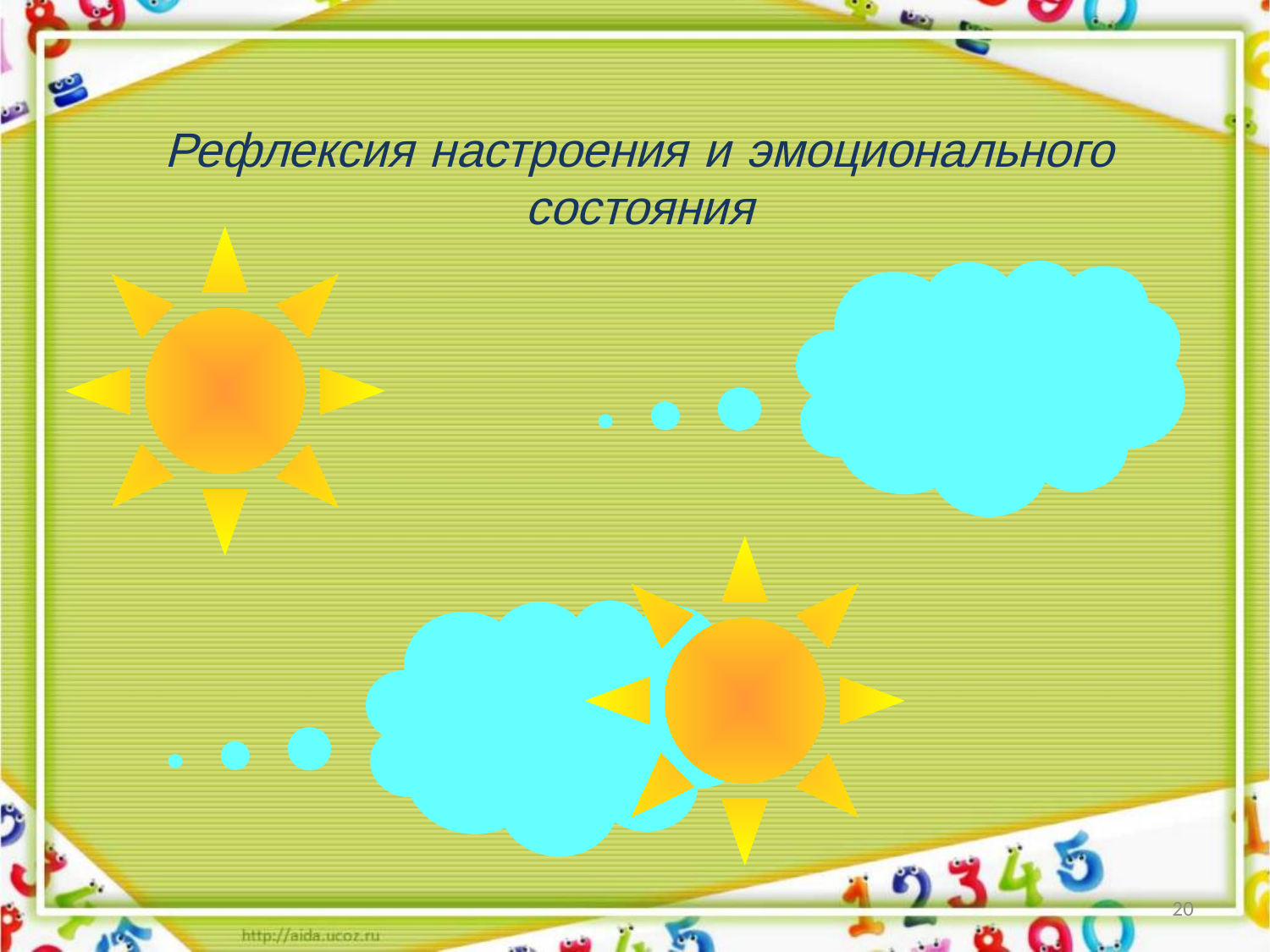

# Рефлексия настроения и эмоционального состояния

20